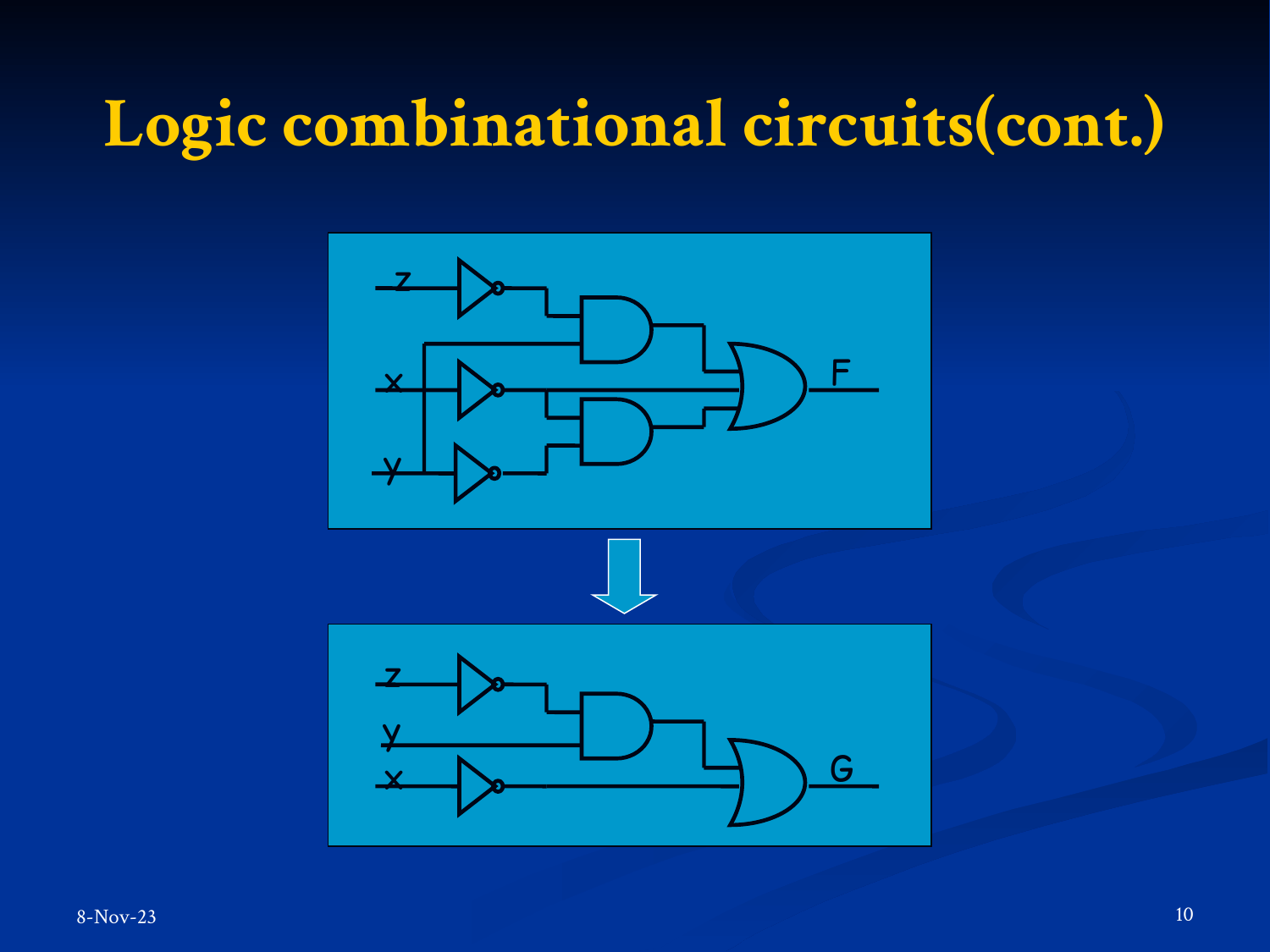

# Logic combinational circuits(cont.)

z

F
x

y

z

y

G

x

  10
8-Nov-23